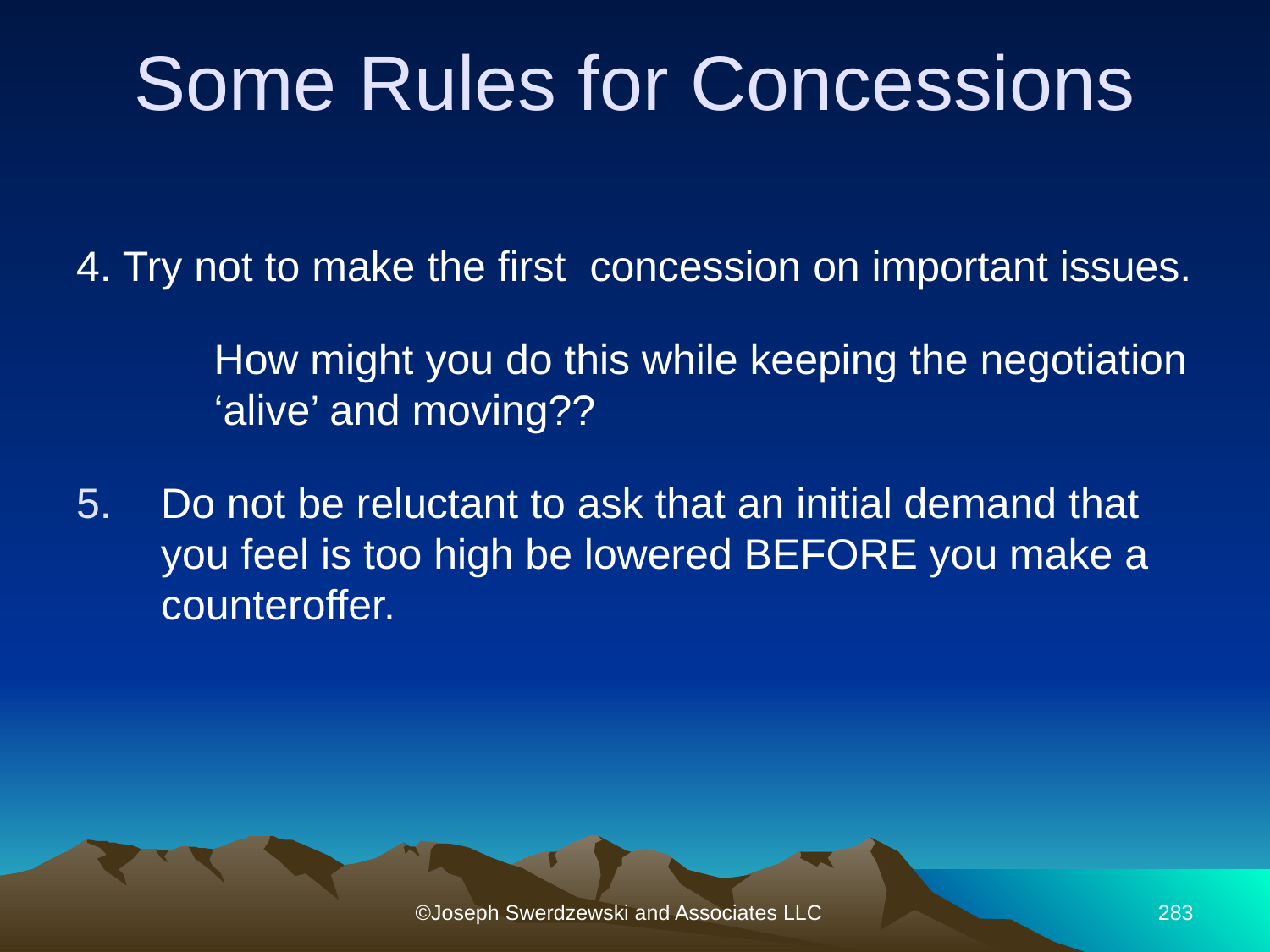

Some Rules for Concessions
4. Try not to make the first  concession on important issues.
	How might you do this while keeping the negotiation ‘alive’ and moving??
Do not be reluctant to ask that an initial demand that you feel is too high be lowered BEFORE you make a counteroffer.

©Joseph Swerdzewski and Associates LLC
283